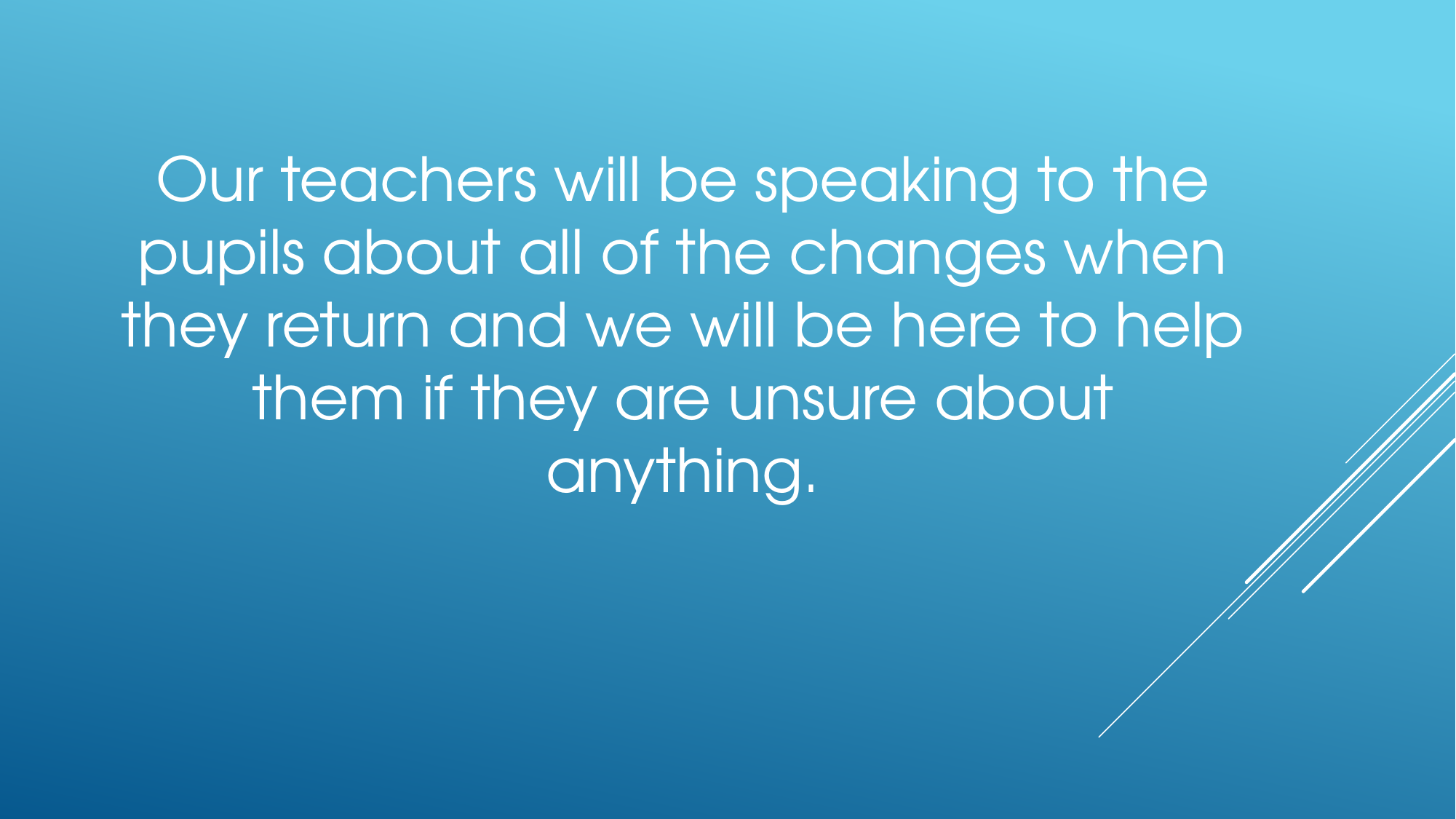

Our teachers will be speaking to the pupils about all of the changes when they return and we will be here to help them if they are unsure about anything.